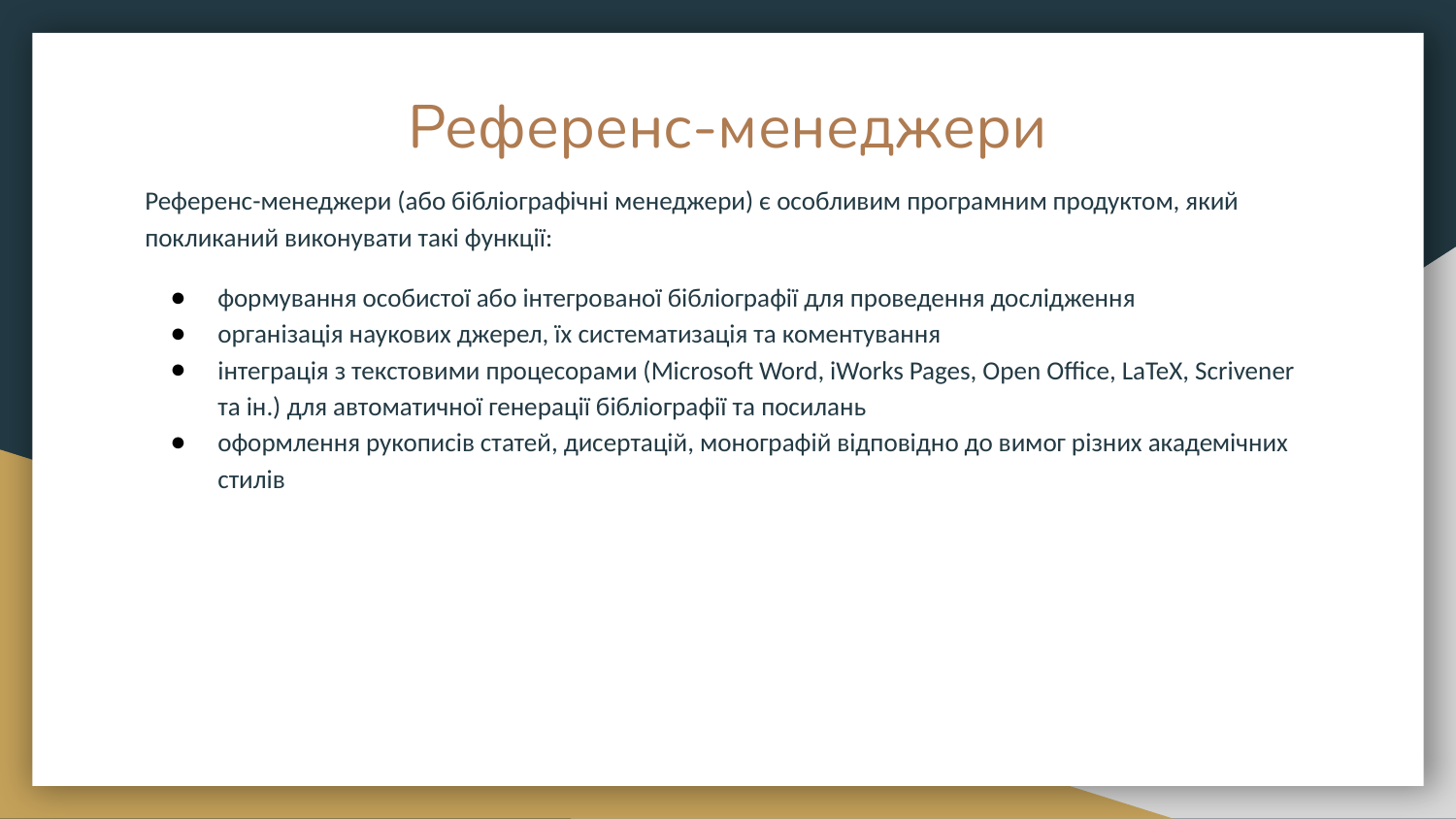

# Референс-менеджери
Референс-менеджери (або бібліографічні менеджери) є особливим програмним продуктом, який покликаний виконувати такі функції:
формування особистої або інтегрованої бібліографії для проведення дослідження
організація наукових джерел, їх систематизація та коментування
інтеграція з текстовими процесорами (Microsoft Word, iWorks Pages, Open Office, LaTeX, Scrivener та ін.) для автоматичної генерації бібліографії та посилань
оформлення рукописів статей, дисертацій, монографій відповідно до вимог різних академічних стилів